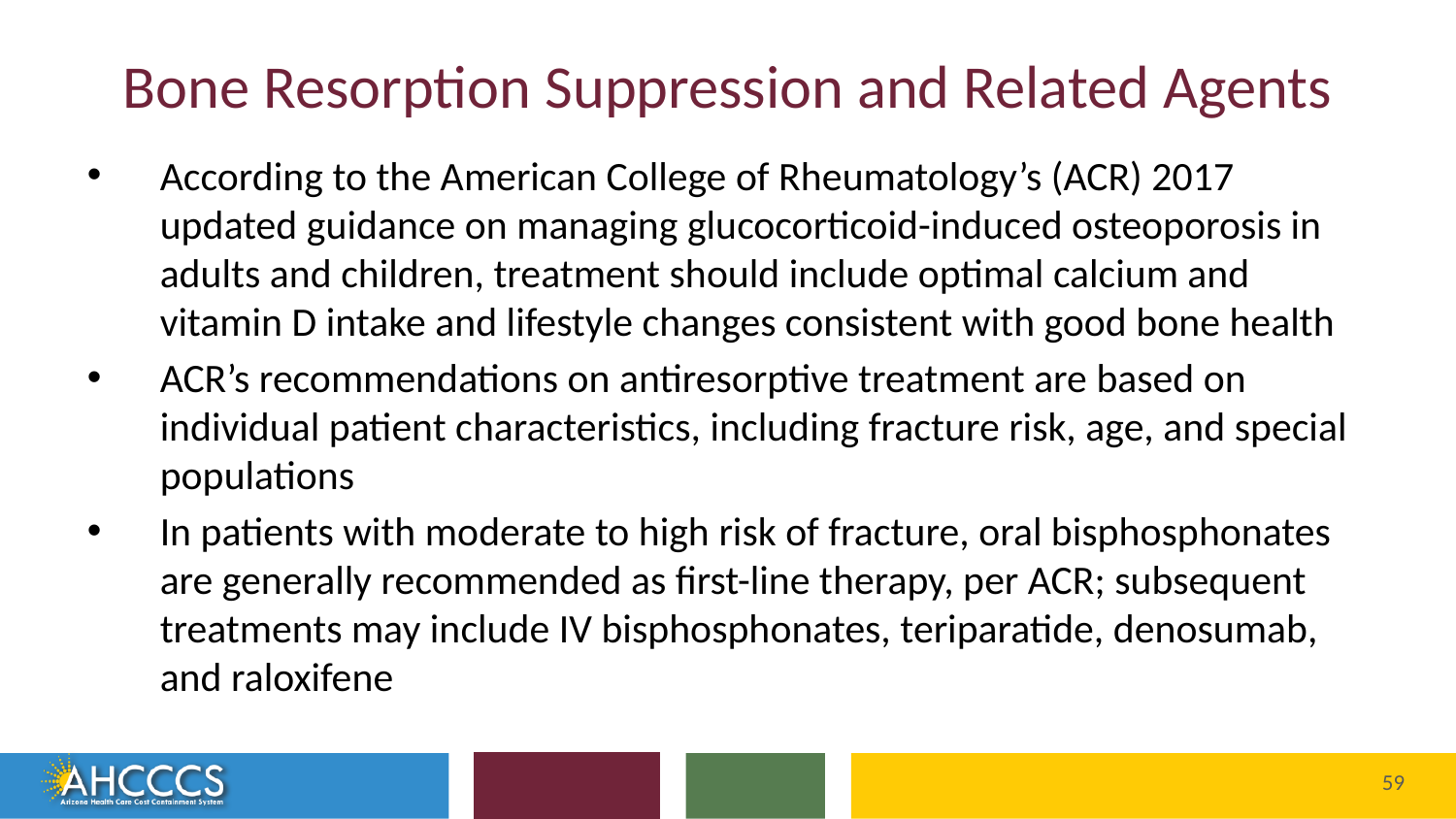

# Bone Resorption Suppression and Related Agents
According to the American College of Rheumatology’s (ACR) 2017 updated guidance on managing glucocorticoid-induced osteoporosis in adults and children, treatment should include optimal calcium and vitamin D intake and lifestyle changes consistent with good bone health
ACR’s recommendations on antiresorptive treatment are based on individual patient characteristics, including fracture risk, age, and special populations
In patients with moderate to high risk of fracture, oral bisphosphonates are generally recommended as first-line therapy, per ACR; subsequent treatments may include IV bisphosphonates, teriparatide, denosumab, and raloxifene

Reaching across Arizona to provide comprehensive
quality health care for those in need
59